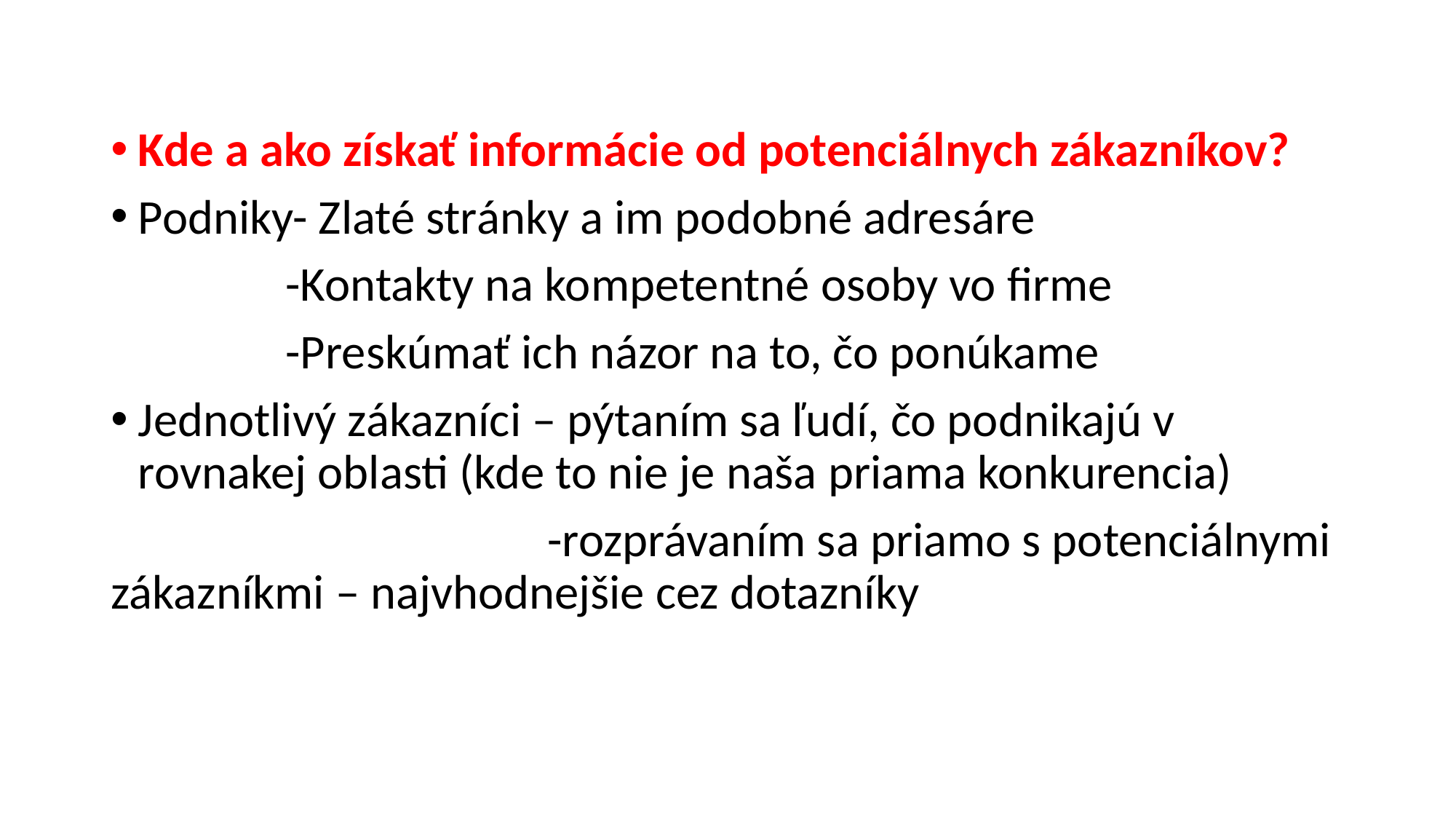

#
Kde a ako získať informácie od potenciálnych zákazníkov?
Podniky- Zlaté stránky a im podobné adresáre
	      -Kontakty na kompetentné osoby vo firme
	      -Preskúmať ich názor na to, čo ponúkame
Jednotlivý zákazníci – pýtaním sa ľudí, čo podnikajú v rovnakej oblasti (kde to nie je naša priama konkurencia)
				-rozprávaním sa priamo s potenciálnymi zákazníkmi – najvhodnejšie cez dotazníky